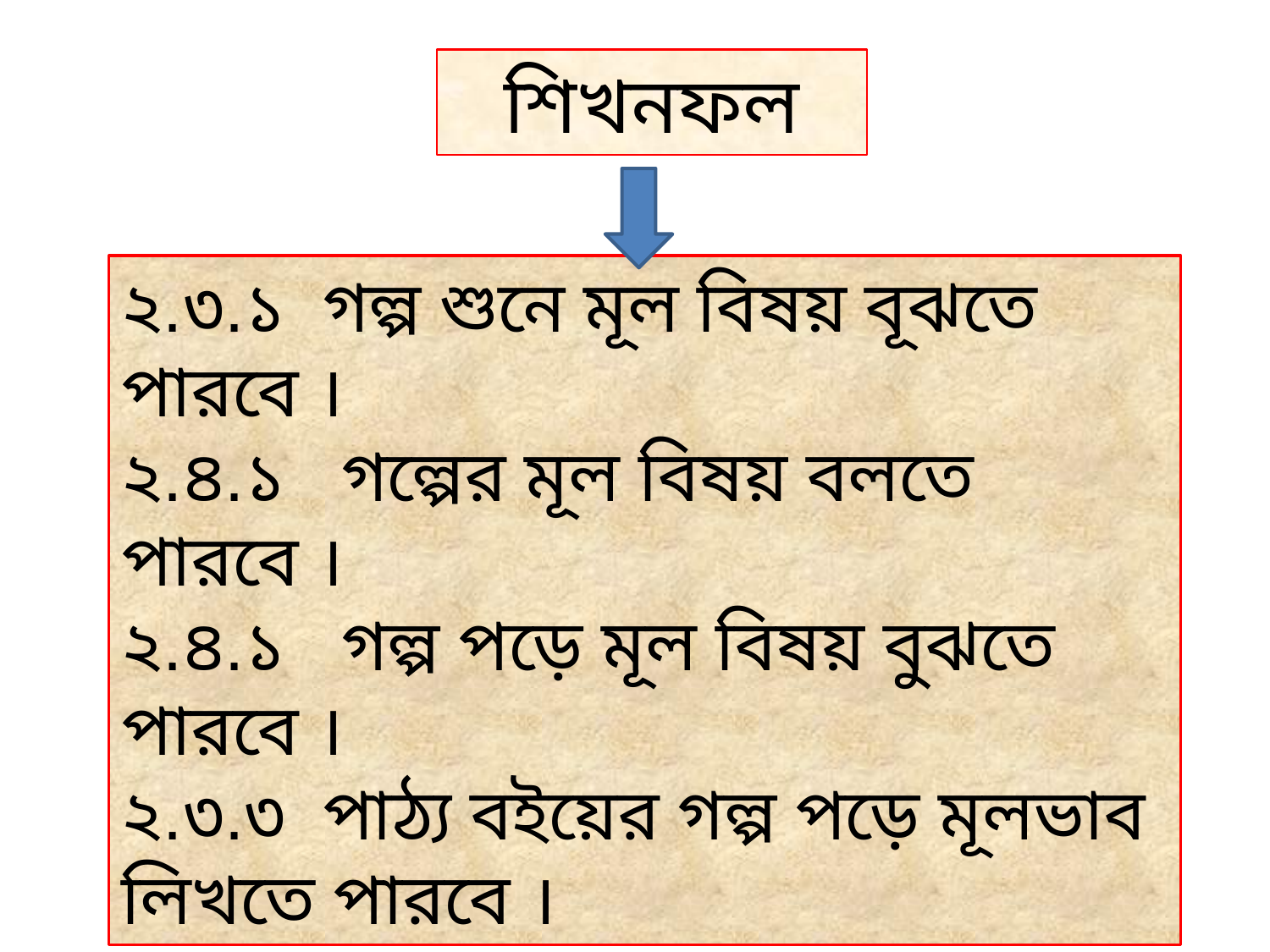

শিখনফল

২.৩.১  গল্প শুনে মূল বিষয় বূঝতে পারবে ।
২.৪.১   গল্পের মূল বিষয় বলতে পারবে ।
২.৪.১   গল্প পড়ে মূল বিষয় বুঝতে পারবে ।
২.৩.৩  পাঠ্য বইয়ের গল্প পড়ে মূলভাব লিখতে পারবে ।